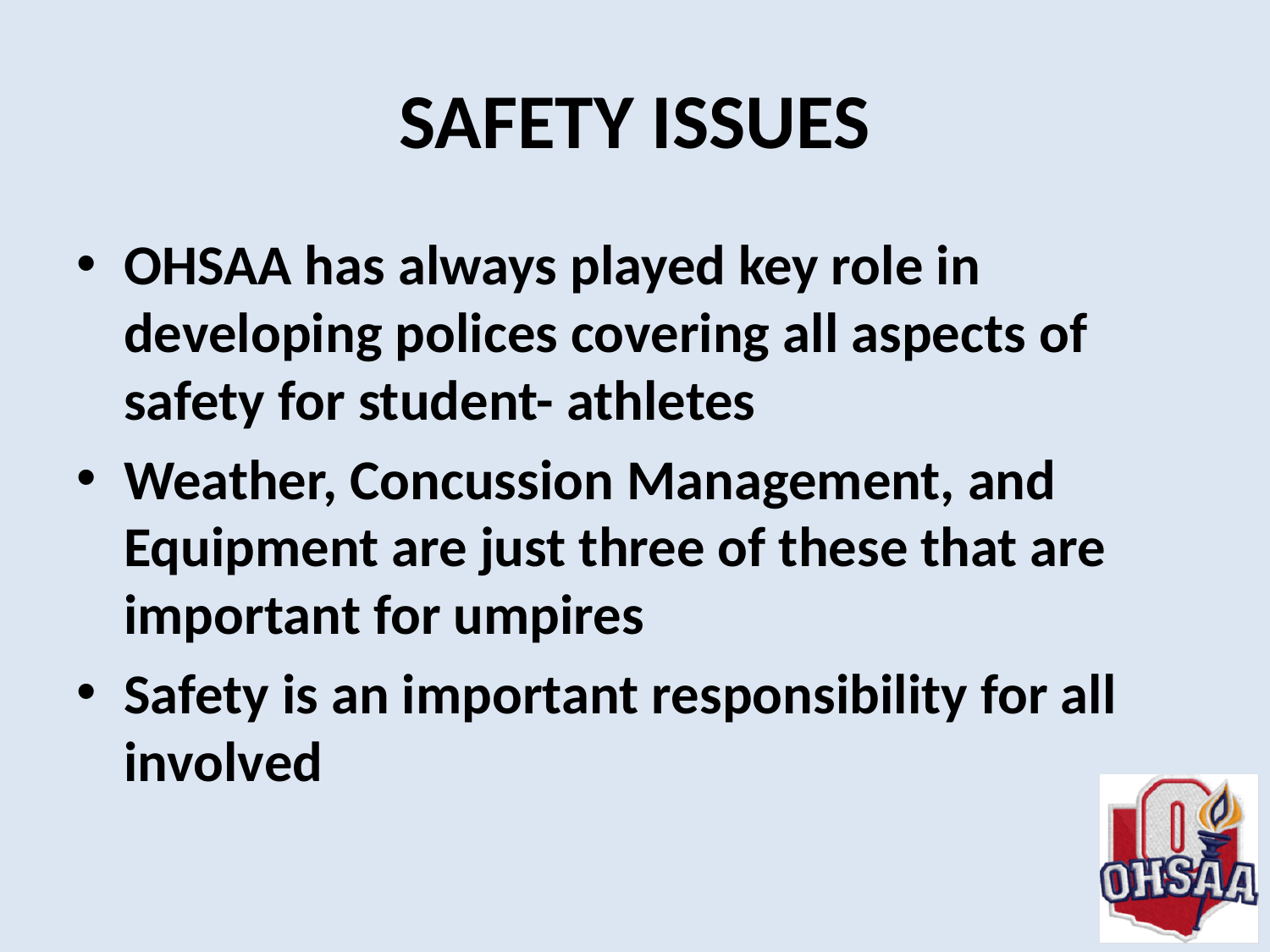

# SAFETY ISSUES
OHSAA has always played key role in developing polices covering all aspects of safety for student- athletes
Weather, Concussion Management, and Equipment are just three of these that are important for umpires
Safety is an important responsibility for all involved